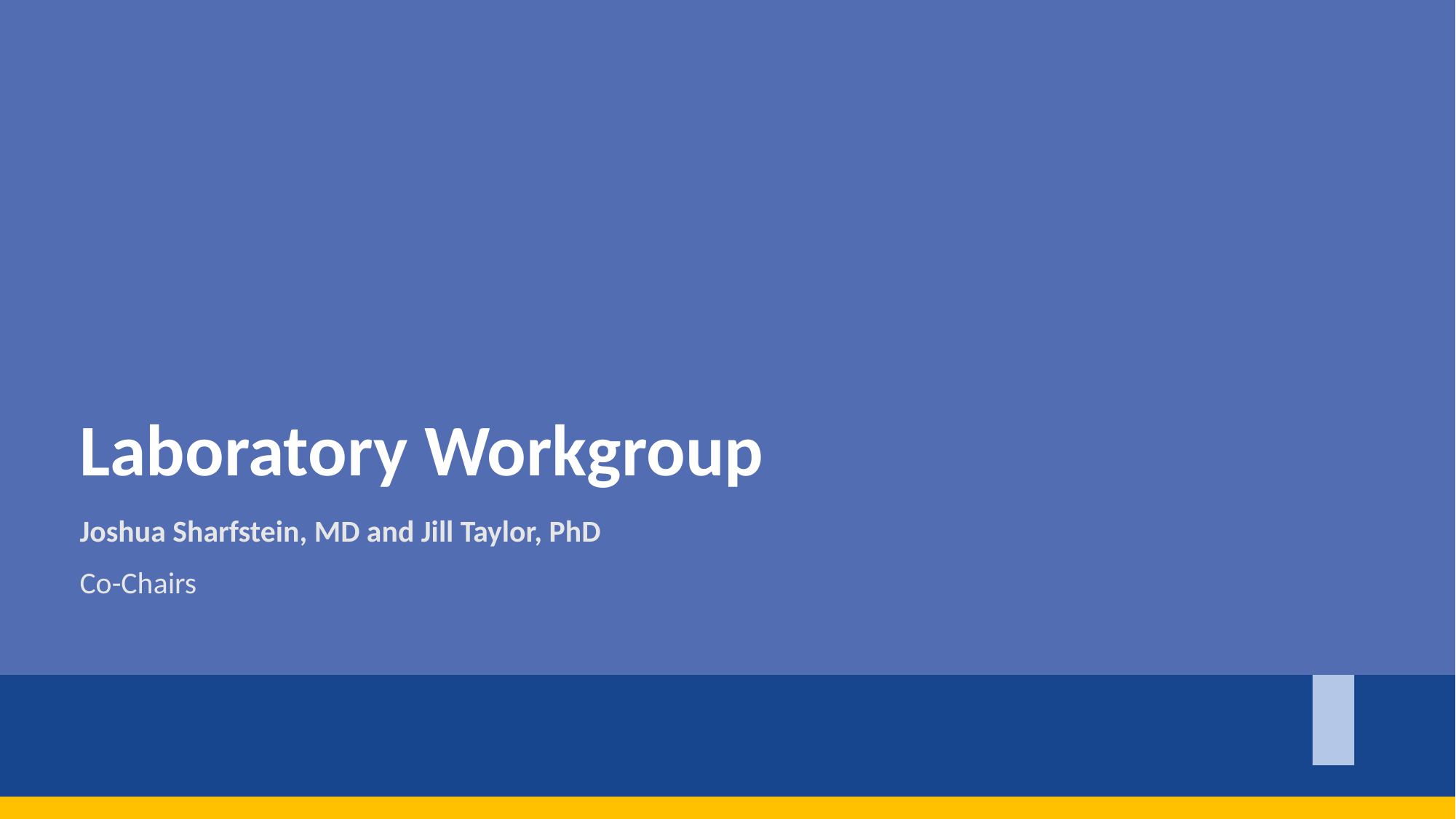

Joshua Sharfstein, MD and Jill Taylor, PhD
Co-Chairs
Laboratory Workgroup